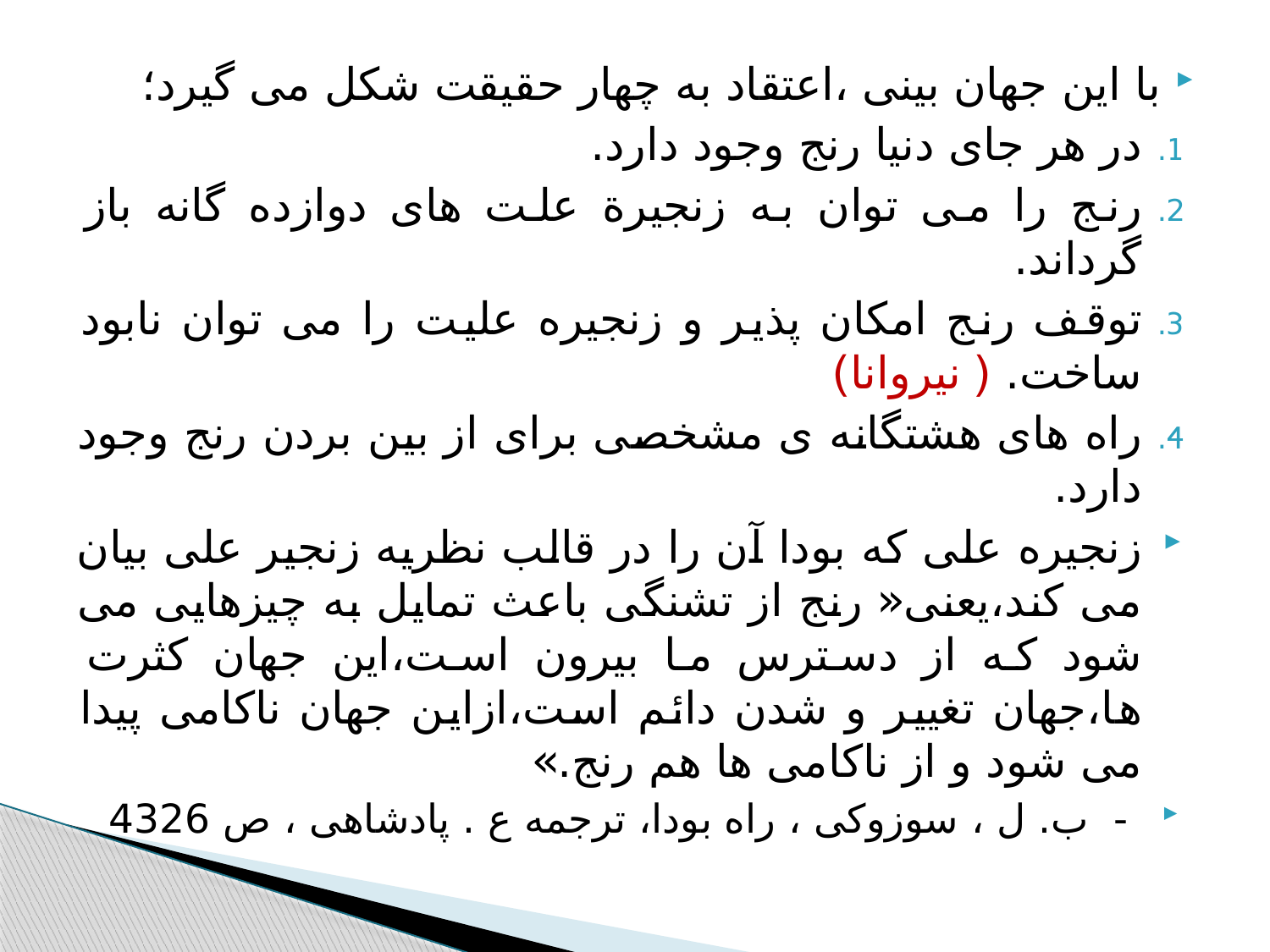

#
با این جهان بینی ،اعتقاد به چهار حقیقت شکل می گیرد؛
در هر جای دنیا رنج وجود دارد.
رنج را می توان به زنجیرة علت های دوازده گانه باز گرداند.
توقف رنج امکان پذیر و زنجیره علیت را می توان نابود ساخت. ( نیروانا)
راه های هشتگانه ی مشخصی برای از بین بردن رنج وجود دارد.
زنجیره علی که بودا آن را در قالب نظریه زنجیر علی بیان می کند،یعنی« رنج از تشنگی باعث تمایل به چیزهایی می شود که از دسترس ما بیرون است،این جهان کثرت ها،جهان تغییر و شدن دائم است،ازاین جهان ناکامی پیدا می شود و از ناکامی ها هم رنج.»
 -  ب. ل ، سوزوکی ، راه بودا، ترجمه ع . پادشاهی ، ص 4326